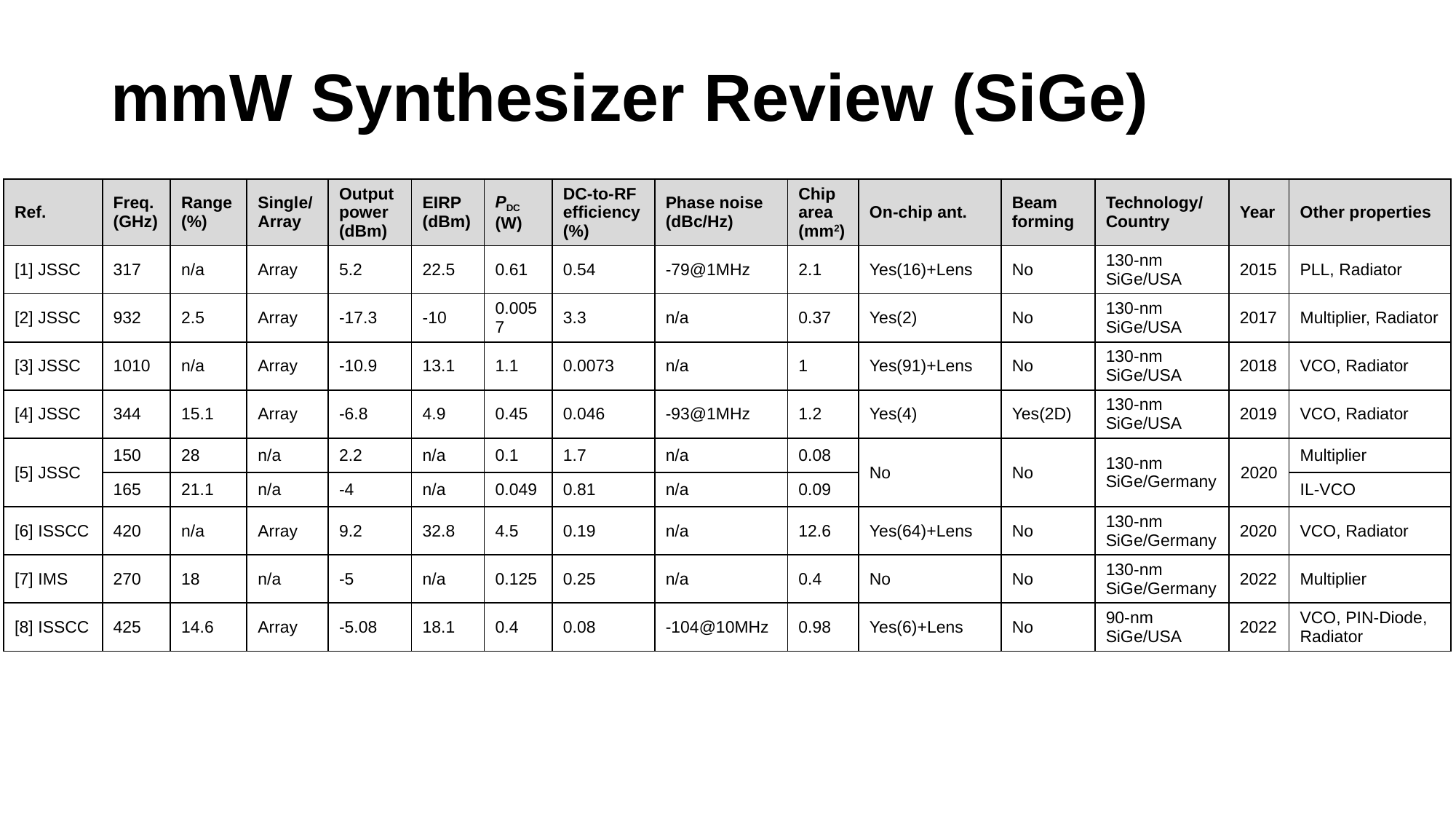

# mmW Synthesizer Review (SiGe)
| Ref. | Freq. (GHz) | Range (%) | Single/ Array | Output power (dBm) | EIRP (dBm) | PDC (W) | DC-to-RF efficiency (%) | Phase noise (dBc/Hz) | Chip area (mm2) | On-chip ant. | Beam forming | Technology/ Country | Year | Other properties |
| --- | --- | --- | --- | --- | --- | --- | --- | --- | --- | --- | --- | --- | --- | --- |
| [1] JSSC | 317 | n/a | Array | 5.2 | 22.5 | 0.61 | 0.54 | -79@1MHz | 2.1 | Yes(16)+Lens | No | 130-nm SiGe/USA | 2015 | PLL, Radiator |
| [2] JSSC | 932 | 2.5 | Array | -17.3 | -10 | 0.0057 | 3.3 | n/a | 0.37 | Yes(2) | No | 130-nm SiGe/USA | 2017 | Multiplier, Radiator |
| [3] JSSC | 1010 | n/a | Array | -10.9 | 13.1 | 1.1 | 0.0073 | n/a | 1 | Yes(91)+Lens | No | 130-nm SiGe/USA | 2018 | VCO, Radiator |
| [4] JSSC | 344 | 15.1 | Array | -6.8 | 4.9 | 0.45 | 0.046 | -93@1MHz | 1.2 | Yes(4) | Yes(2D) | 130-nm SiGe/USA | 2019 | VCO, Radiator |
| [5] JSSC | 150 | 28 | n/a | 2.2 | n/a | 0.1 | 1.7 | n/a | 0.08 | No | No | 130-nm SiGe/Germany | 2020 | Multiplier |
|  | 165 | 21.1 | n/a | -4 | n/a | 0.049 | 0.81 | n/a | 0.09 |  |  |  |  | IL-VCO |
| [6] ISSCC | 420 | n/a | Array | 9.2 | 32.8 | 4.5 | 0.19 | n/a | 12.6 | Yes(64)+Lens | No | 130-nm SiGe/Germany | 2020 | VCO, Radiator |
| [7] IMS | 270 | 18 | n/a | -5 | n/a | 0.125 | 0.25 | n/a | 0.4 | No | No | 130-nm SiGe/Germany | 2022 | Multiplier |
| [8] ISSCC | 425 | 14.6 | Array | -5.08 | 18.1 | 0.4 | 0.08 | -104@10MHz | 0.98 | Yes(6)+Lens | No | 90-nm SiGe/USA | 2022 | VCO, PIN-Diode, Radiator |